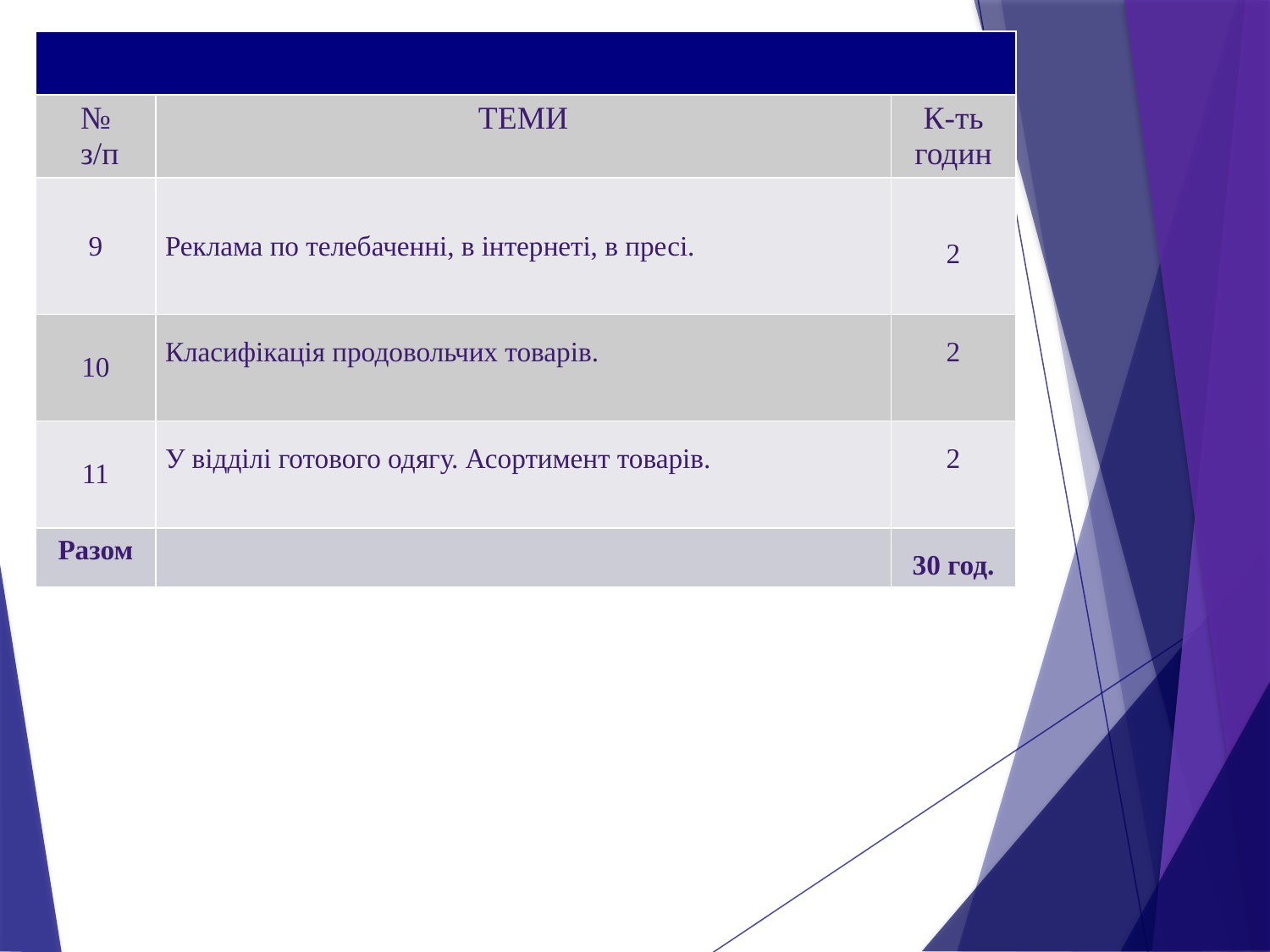

|  |  |  |
| --- | --- | --- |
| № з/п | ТЕМИ | К-ть годин |
| 9 | Реклама по телебаченні, в інтернеті, в пресі. | 2 |
| 10 | Класифікація продовольчих товарів. | 2 |
| 11 | У відділі готового одягу. Асортимент товарів. | 2 |
| Разом |  | 30 год. |